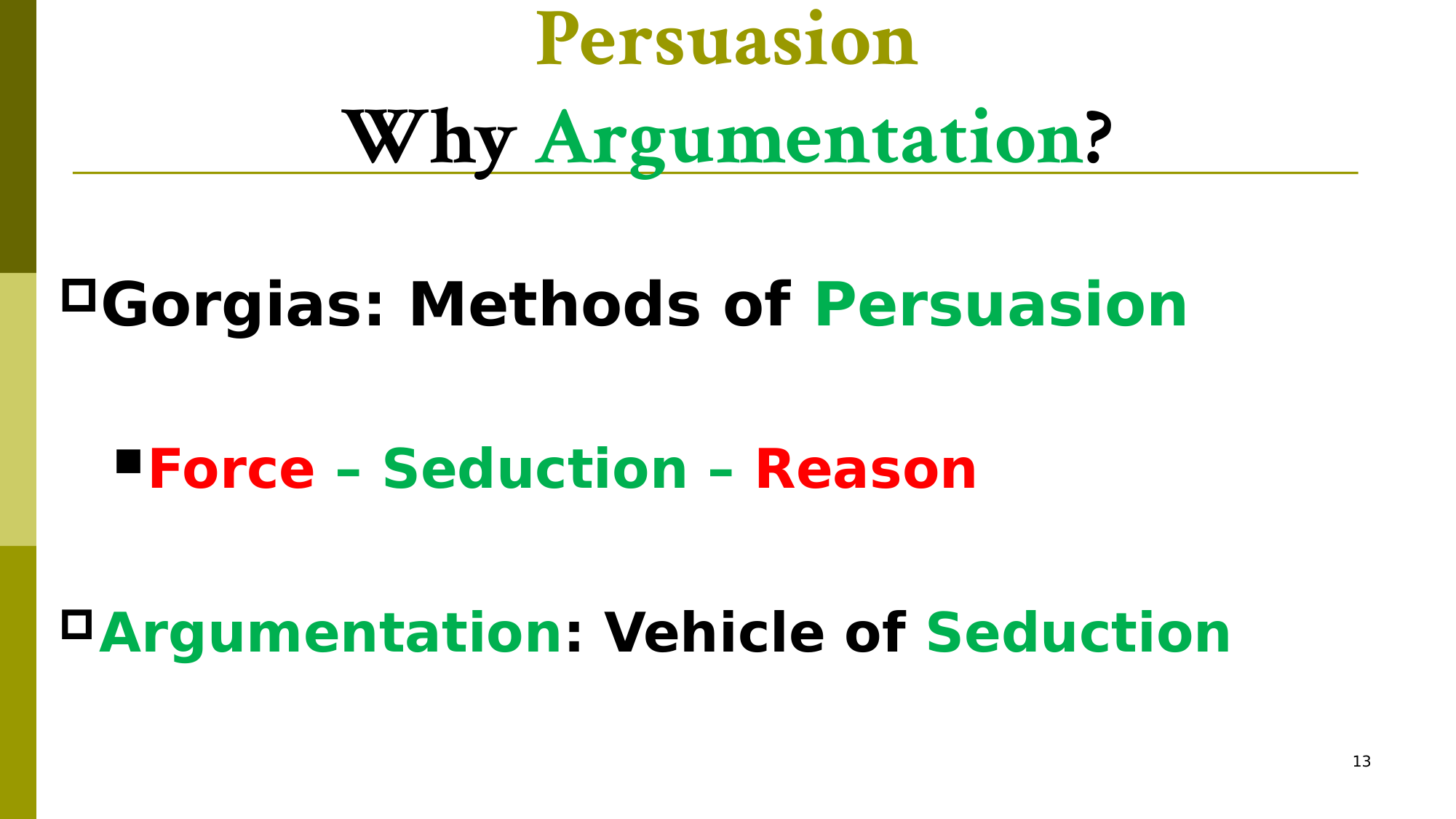

# Persuasion Why Argumentation?

Gorgias: Methods of Persuasion

Force – Seduction – Reason

Argumentation: Vehicle of Seduction

13